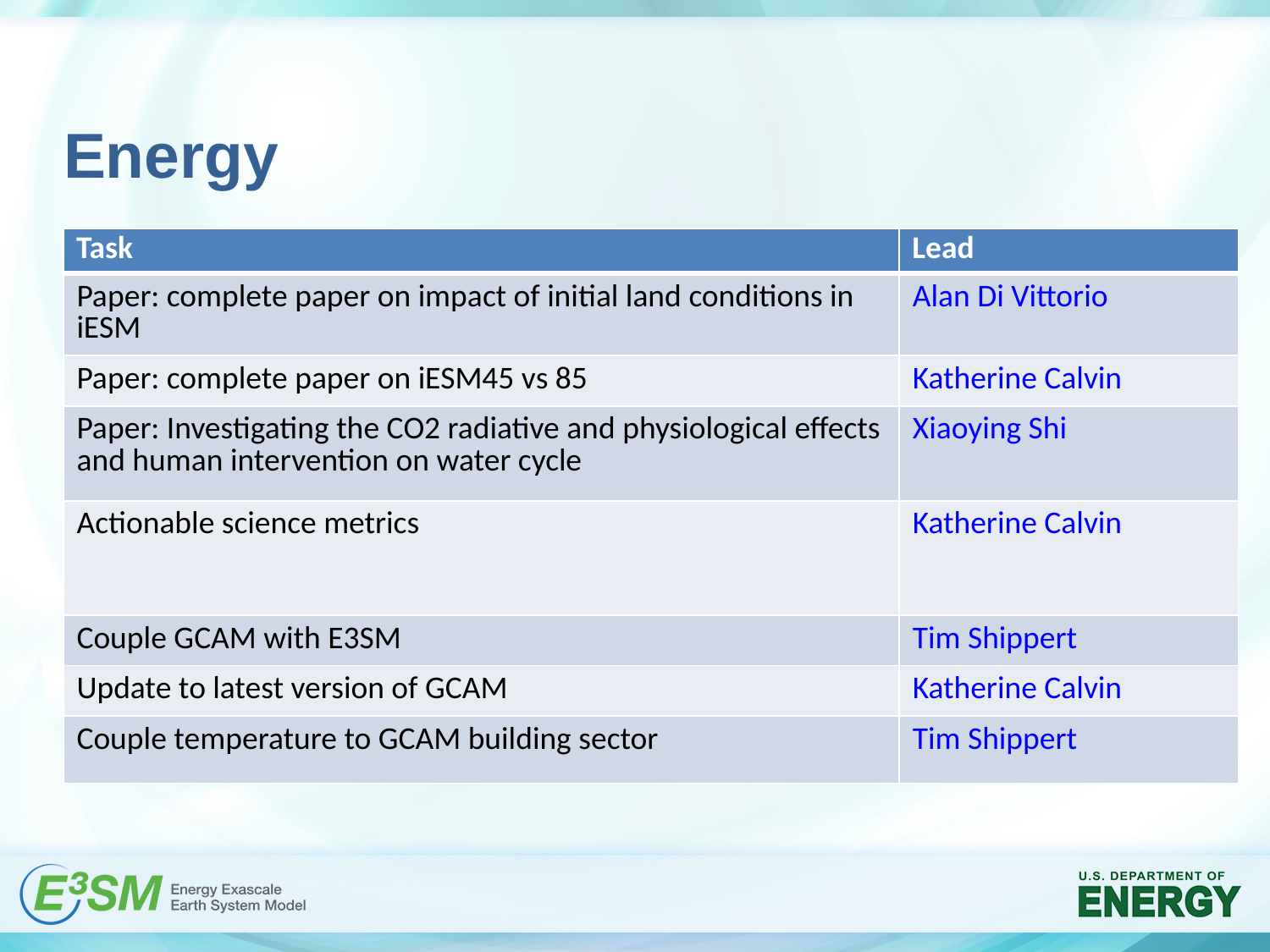

# Energy
| Task | Lead |
| --- | --- |
| Paper: complete paper on impact of initial land conditions in iESM | Alan Di Vittorio |
| Paper: complete paper on iESM45 vs 85 | Katherine Calvin |
| Paper: Investigating the CO2 radiative and physiological effects and human intervention on water cycle | Xiaoying Shi |
| Actionable science metrics | Katherine Calvin |
| Couple GCAM with E3SM | Tim Shippert |
| Update to latest version of GCAM | Katherine Calvin |
| Couple temperature to GCAM building sector | Tim Shippert |